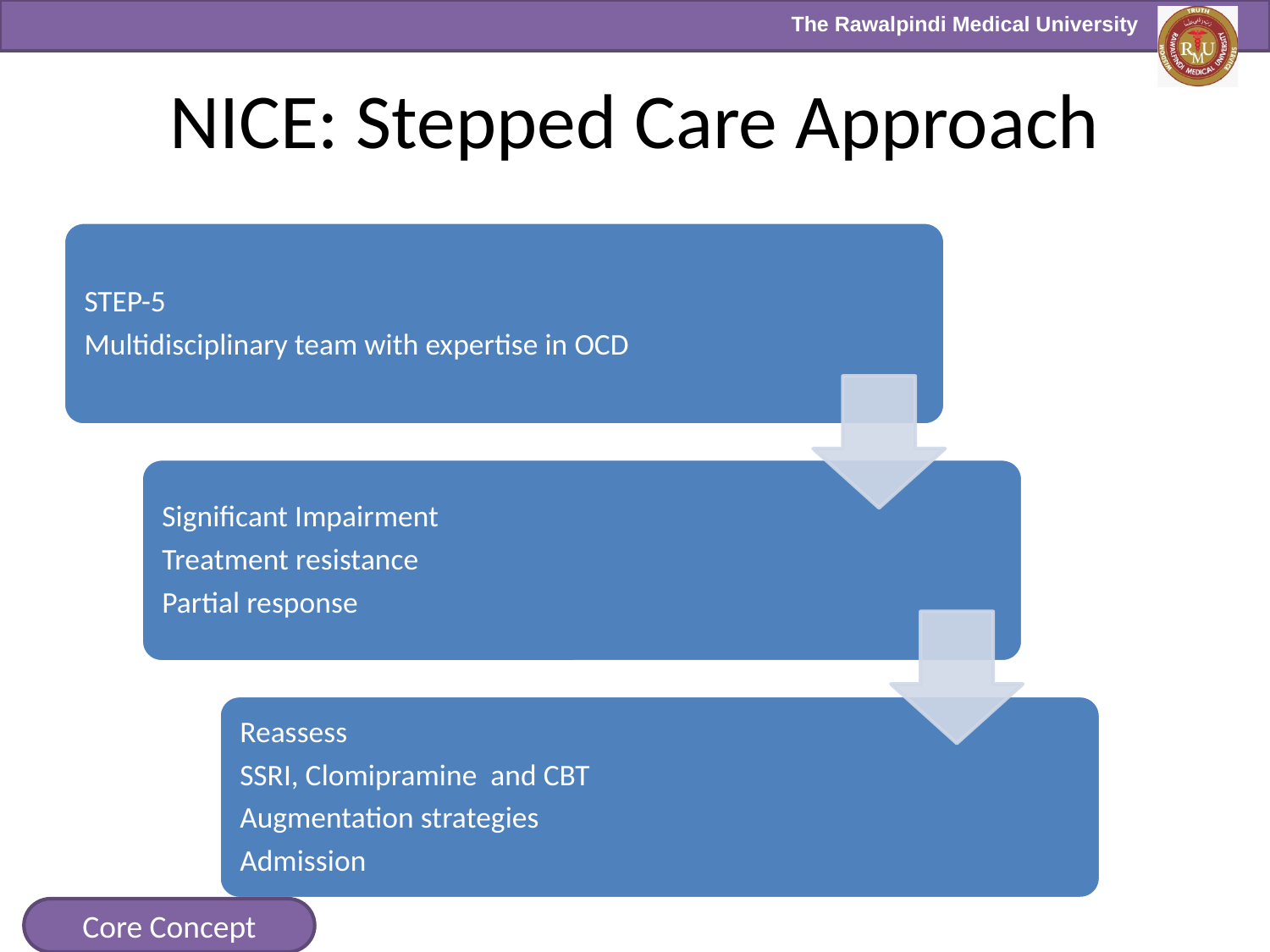

# NICE: Stepped Care Approach
STEP-5
Multidisciplinary team with expertise in OCD
Significant Impairment
Treatment resistance
Partial response
Reassess
SSRI, Clomipramine  and CBT
Augmentation strategies
Admission

Core Concept